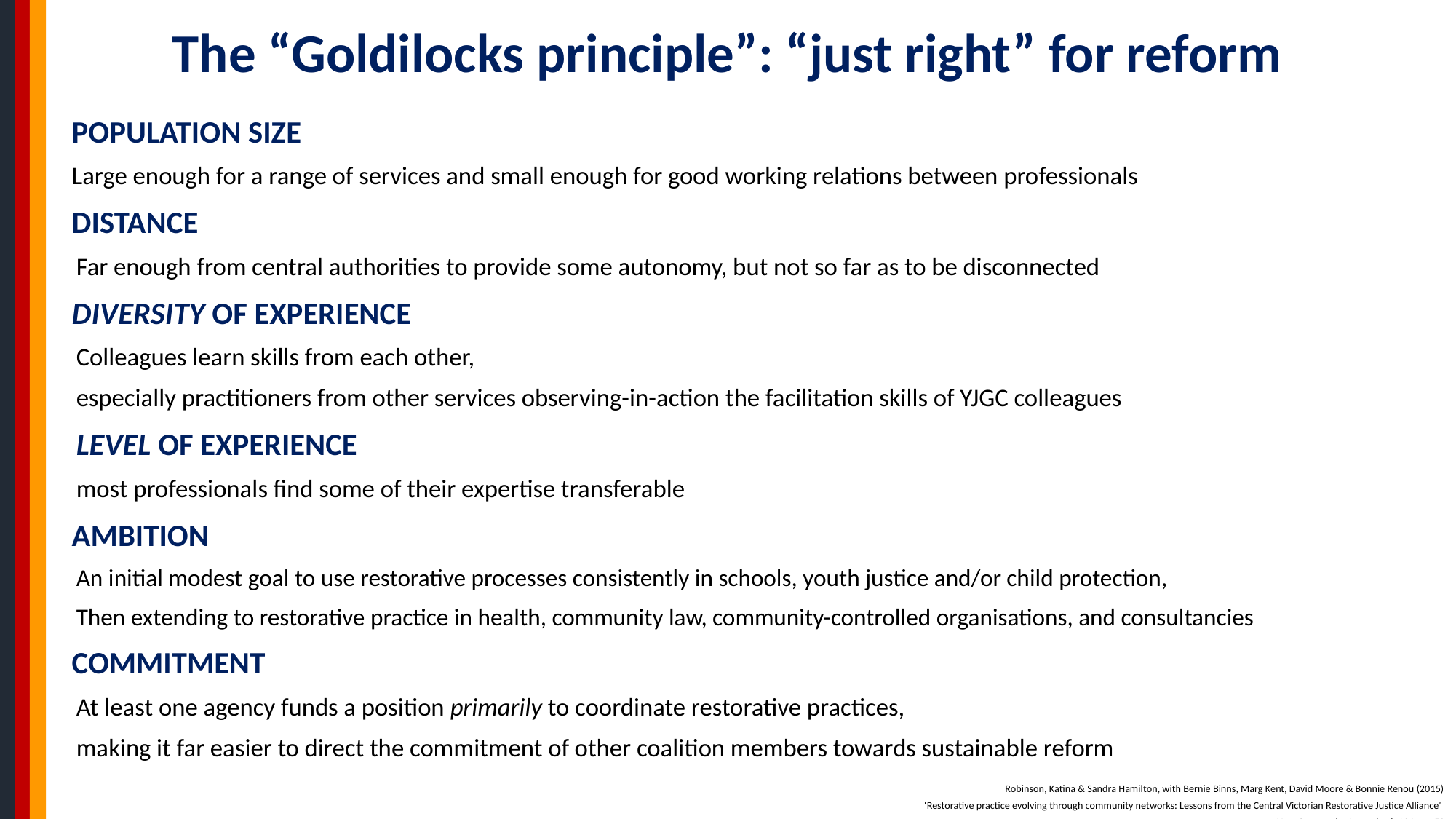

# The “Goldilocks principle”: “just right” for reform
POPULATION SIZE
Large enough for a range of services and small enough for good working relations between professionals
DISTANCE
Far enough from central authorities to provide some autonomy, but not so far as to be disconnected
DIVERSITY OF EXPERIENCE
Colleagues learn skills from each other,
especially practitioners from other services observing-in-action the facilitation skills of YJGC colleagues
LEVEL OF EXPERIENCE
most professionals find some of their expertise transferable
AMBITION
An initial modest goal to use restorative processes consistently in schools, youth justice and/or child protection,
Then extending to restorative practice in health, community law, community-controlled organisations, and consultancies
COMMITMENT
At least one agency funds a position primarily to coordinate restorative practices,
making it far easier to direct the commitment of other coalition members towards sustainable reform

Robinson, Katina & Sandra Hamilton, with Bernie Binns, Marg Kent, David Moore & Bonnie Renou (2015)
 ‘Restorative practice evolving through community networks: Lessons from the Central Victorian Restorative Justice Alliance’
New Community Journal vol. 13 Issue 50